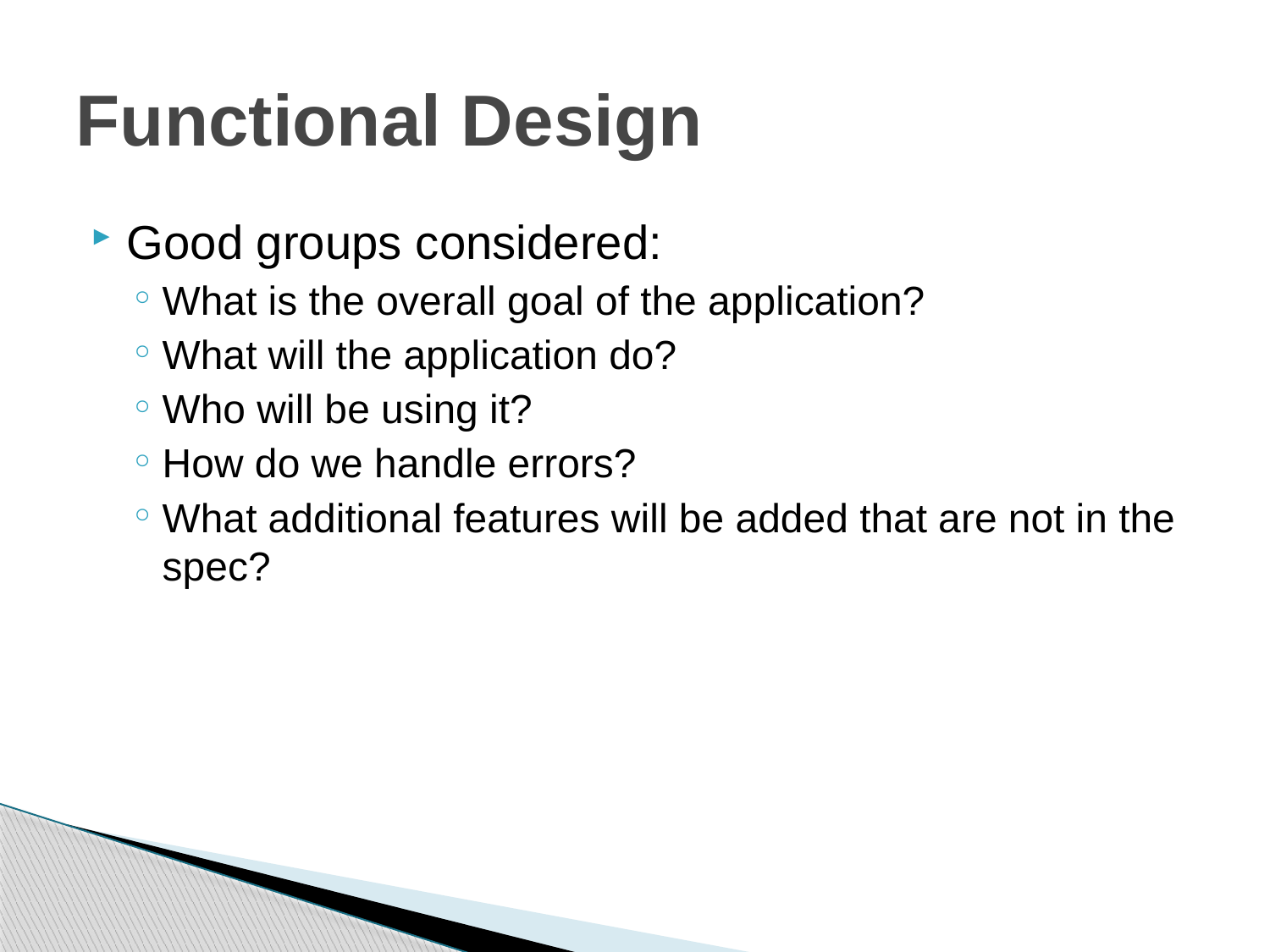

# Functional Design
Good groups considered:
What is the overall goal of the application?
What will the application do?
Who will be using it?
How do we handle errors?
What additional features will be added that are not in the spec?